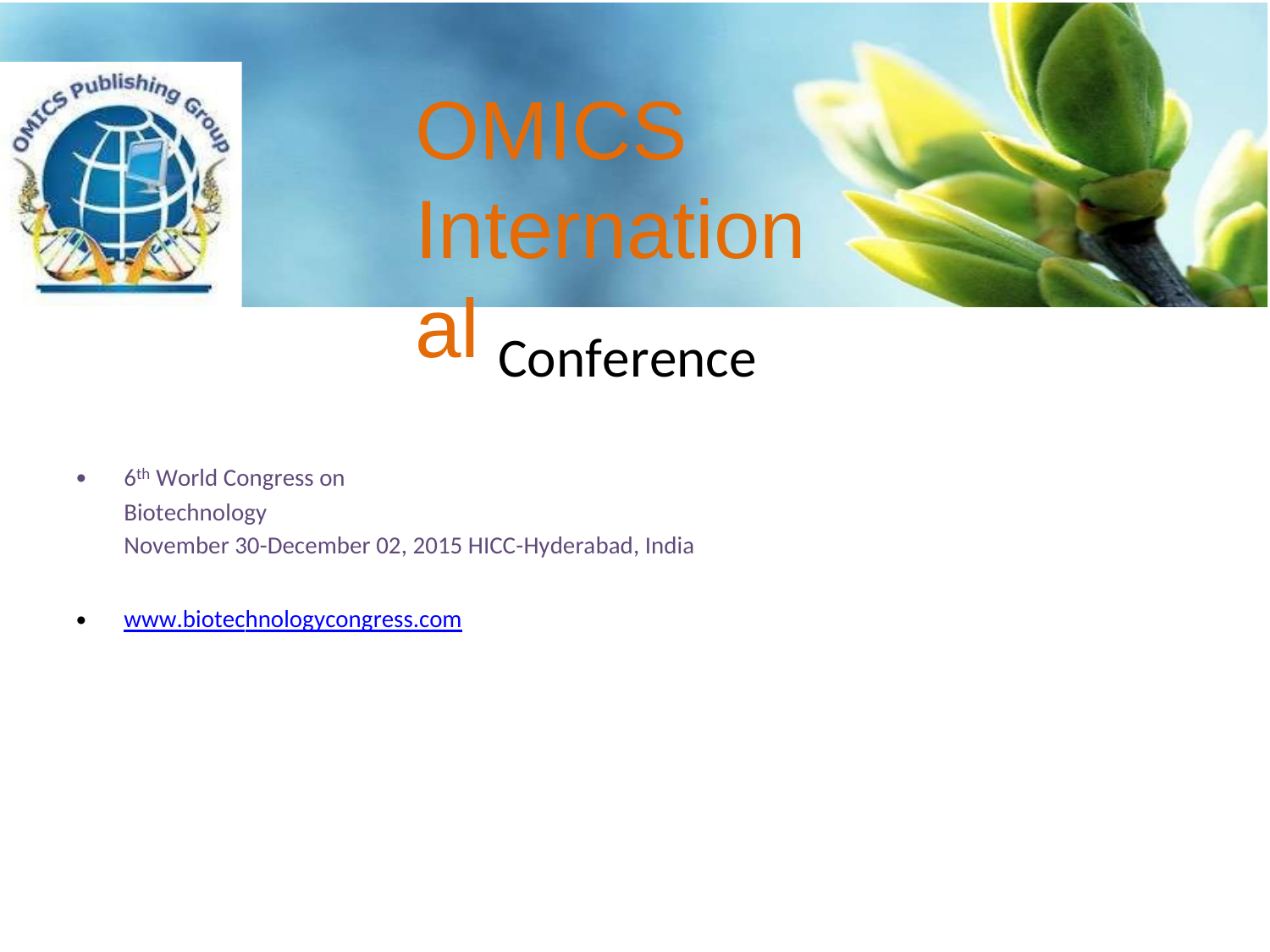

OMICS International
Conference
•
6th World Congress on
Biotechnology
November 30-December 02, 2015 HICC-Hyderabad, India
•
www.biotechnologycongress.com